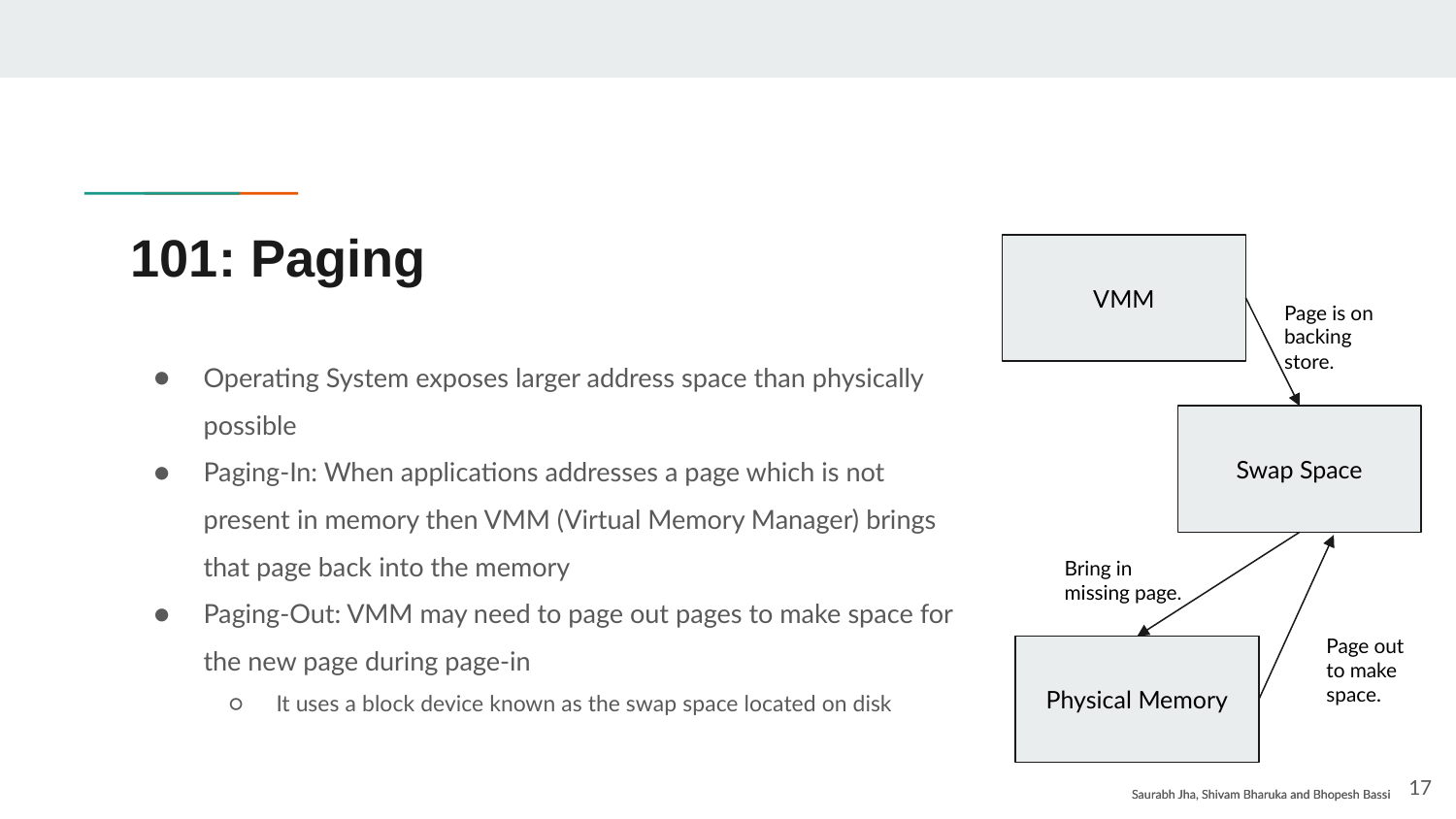

# 101: Paging
VMM
Page is on backing store.
Operating System exposes larger address space than physically possible
Paging-In: When applications addresses a page which is not present in memory then VMM (Virtual Memory Manager) brings that page back into the memory
Paging-Out: VMM may need to page out pages to make space for the new page during page-in
It uses a block device known as the swap space located on disk
Swap Space
Bring in missing page.
Page out to make space.
Physical Memory
17